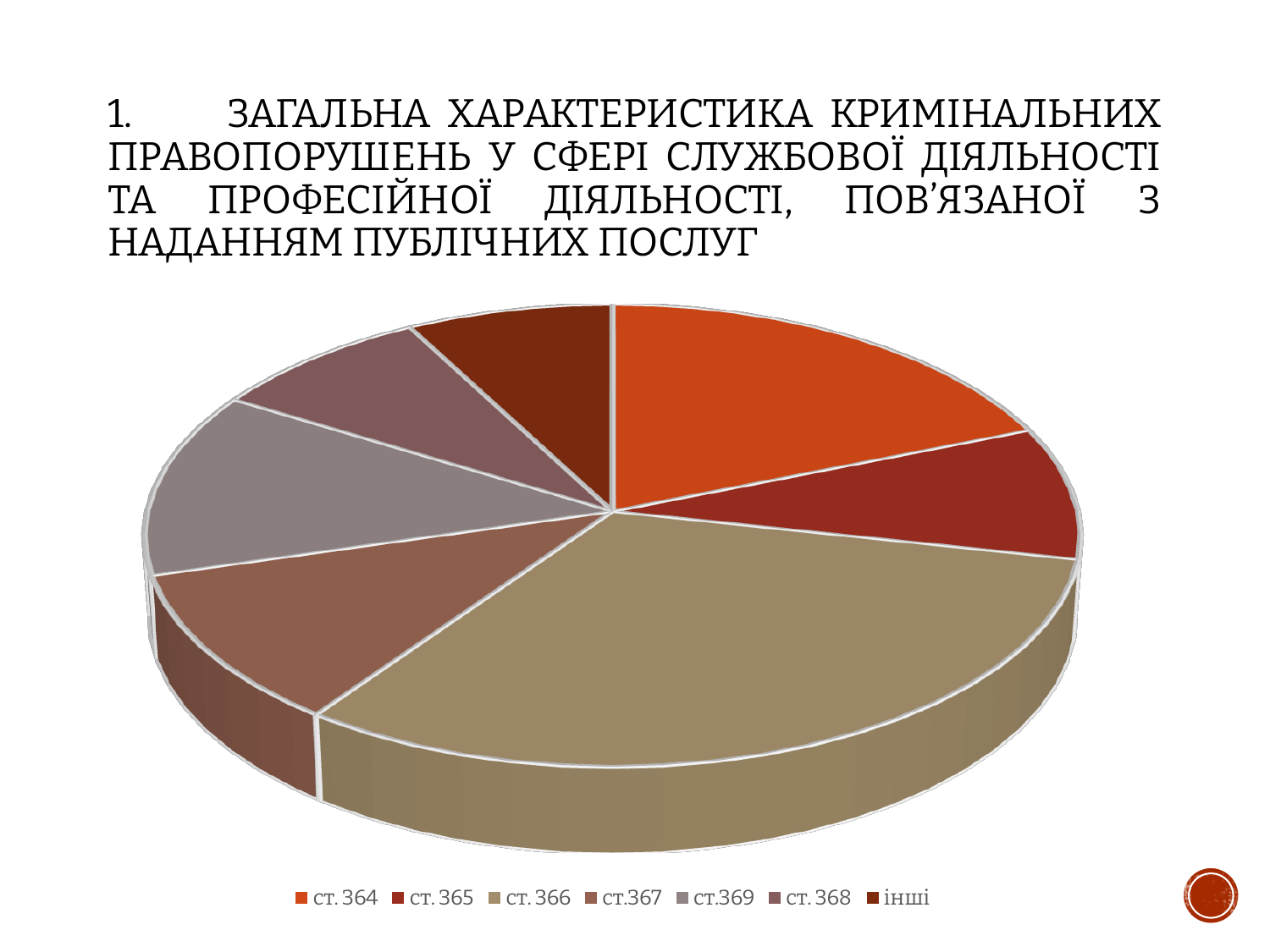

# 1.	Загальна характеристика кримінальних правопорушень у сфері службової діяльності та професійної діяльності, пов’язаної з наданням публічних послуг

[unsupported chart]